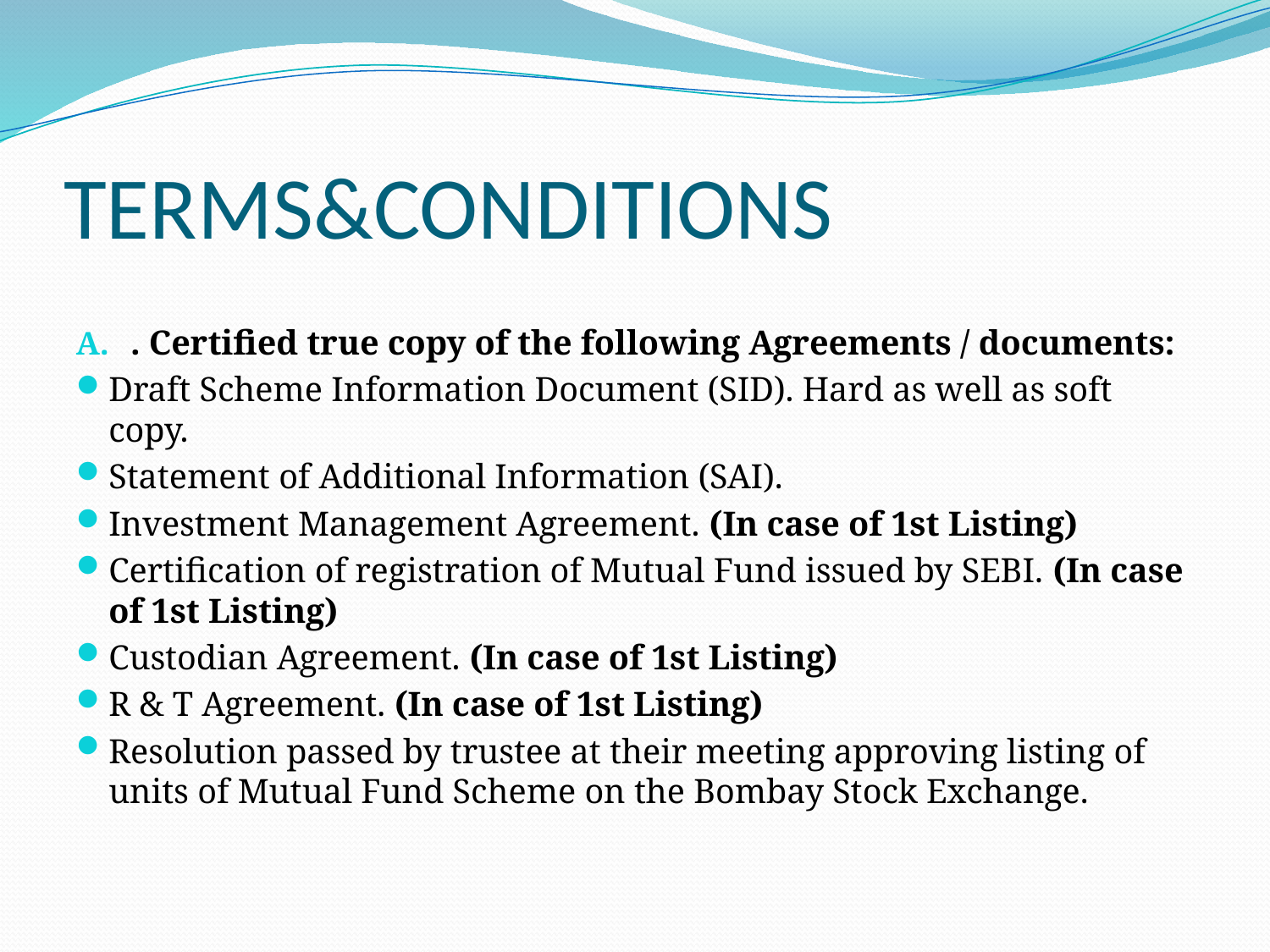

# TERMS&CONDITIONS

. Certified true copy of the following Agreements / documents:
Draft Scheme Information Document (SID). Hard as well as soft copy.
Statement of Additional Information (SAI).
Investment Management Agreement. (In case of 1st Listing)
Certification of registration of Mutual Fund issued by SEBI. (In case of 1st Listing)
Custodian Agreement. (In case of 1st Listing)
R & T Agreement. (In case of 1st Listing)
Resolution passed by trustee at their meeting approving listing of units of Mutual Fund Scheme on the Bombay Stock Exchange.